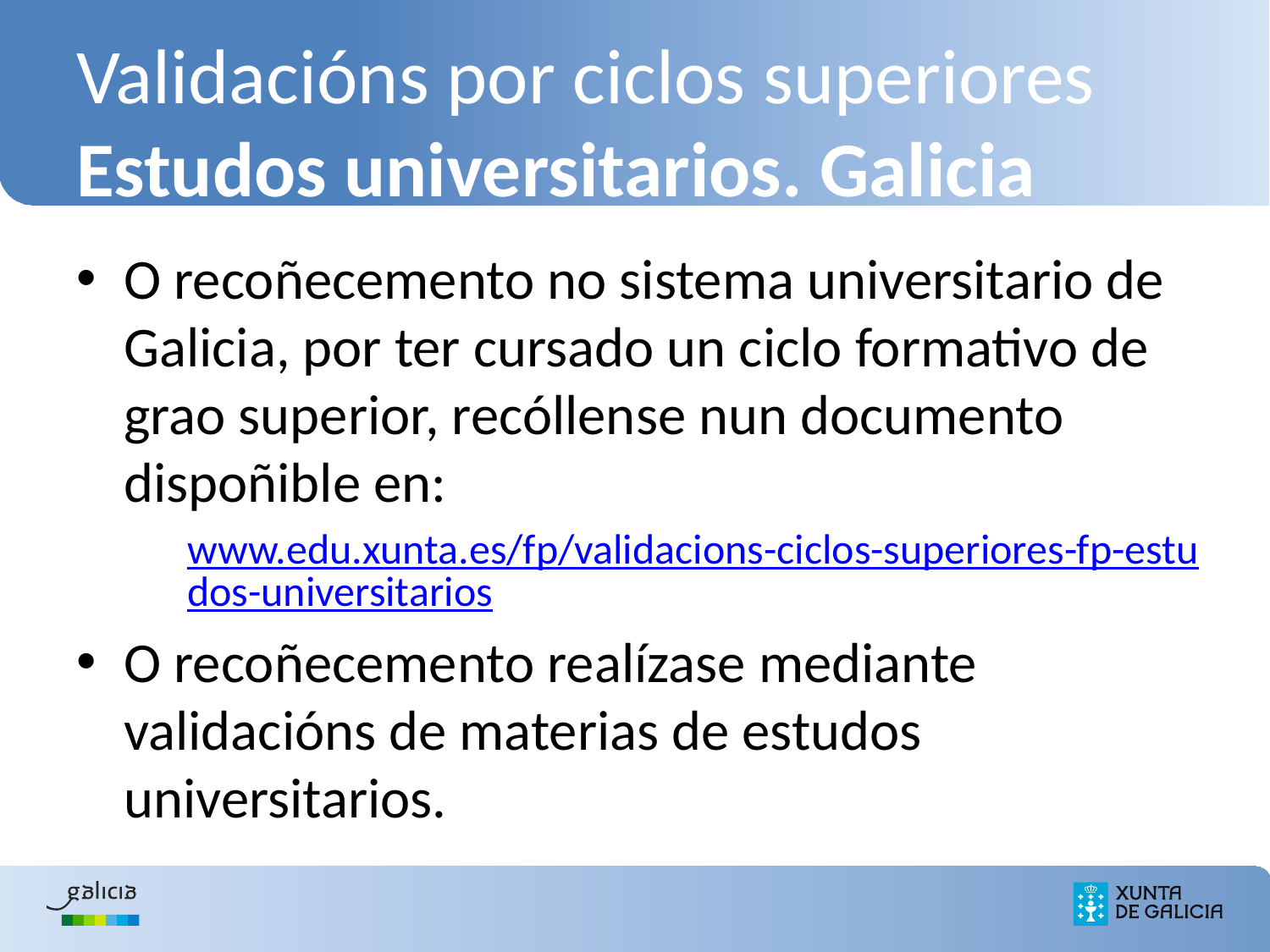

# Validacións por ciclos superiores Estudos universitarios. Galicia
O recoñecemento no sistema universitario de Galicia, por ter cursado un ciclo formativo de grao superior, recóllense nun documento dispoñible en:
www.edu.xunta.es/fp/validacions-ciclos-superiores-fp-estudos-universitarios
O recoñecemento realízase mediante validacións de materias de estudos universitarios.